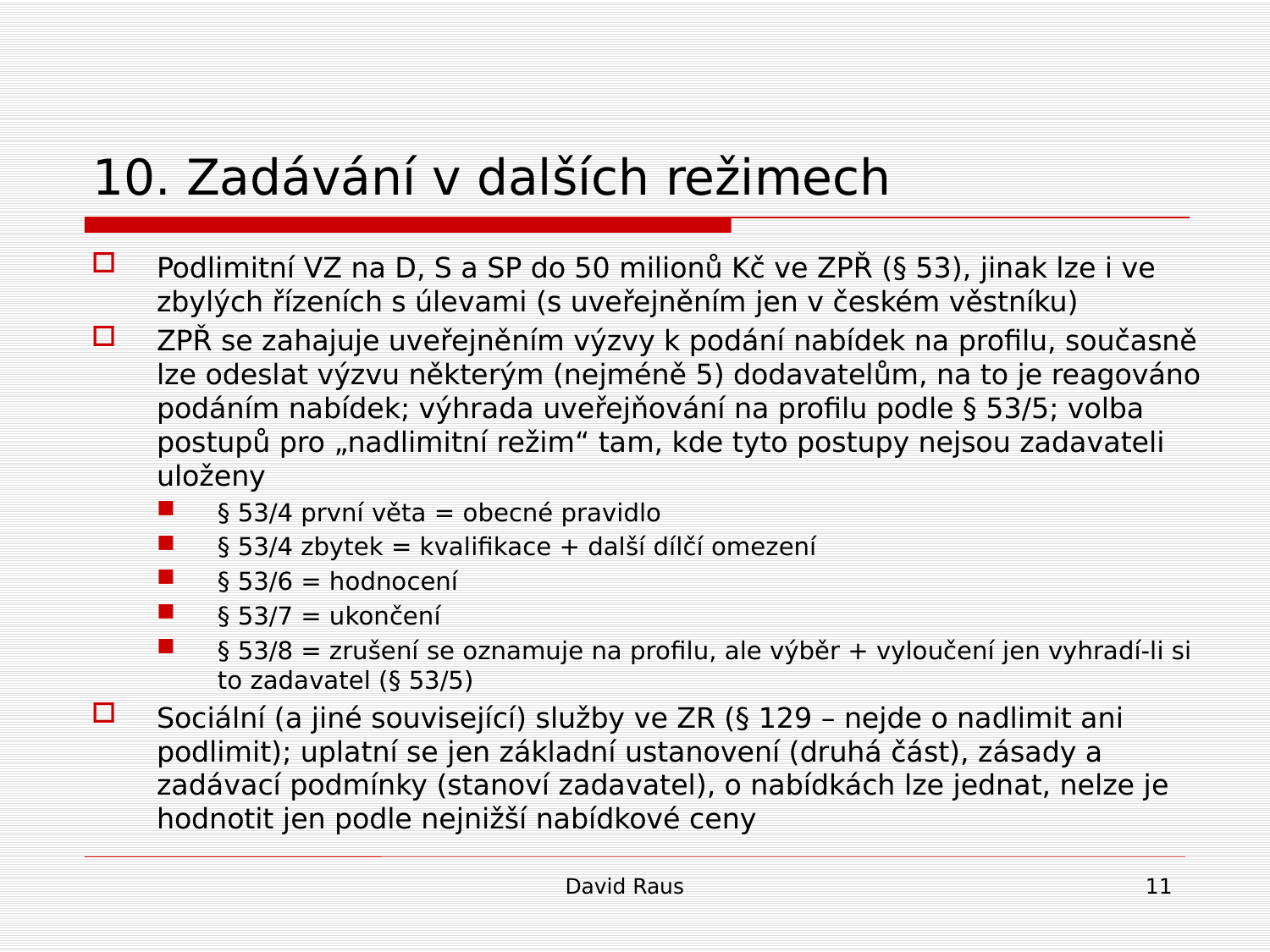

# 10. Zadávání v dalších režimech
Podlimitní VZ na D, S a SP do 50 milionů Kč ve ZPŘ (§ 53), jinak lze i ve zbylých řízeních s úlevami (s uveřejněním jen v českém věstníku)
ZPŘ se zahajuje uveřejněním výzvy k podání nabídek na profilu, současně lze odeslat výzvu některým (nejméně 5) dodavatelům, na to je reagováno podáním nabídek; výhrada uveřejňování na profilu podle § 53/5; volba postupů pro „nadlimitní režim“ tam, kde tyto postupy nejsou zadavateli uloženy
§ 53/4 první věta = obecné pravidlo
§ 53/4 zbytek = kvalifikace + další dílčí omezení
§ 53/6 = hodnocení
§ 53/7 = ukončení
§ 53/8 = zrušení se oznamuje na profilu, ale výběr + vyloučení jen vyhradí-li si to zadavatel (§ 53/5)
Sociální (a jiné související) služby ve ZR (§ 129 – nejde o nadlimit ani podlimit); uplatní se jen základní ustanovení (druhá část), zásady a zadávací podmínky (stanoví zadavatel), o nabídkách lze jednat, nelze je hodnotit jen podle nejnižší nabídkové ceny

David Raus
11